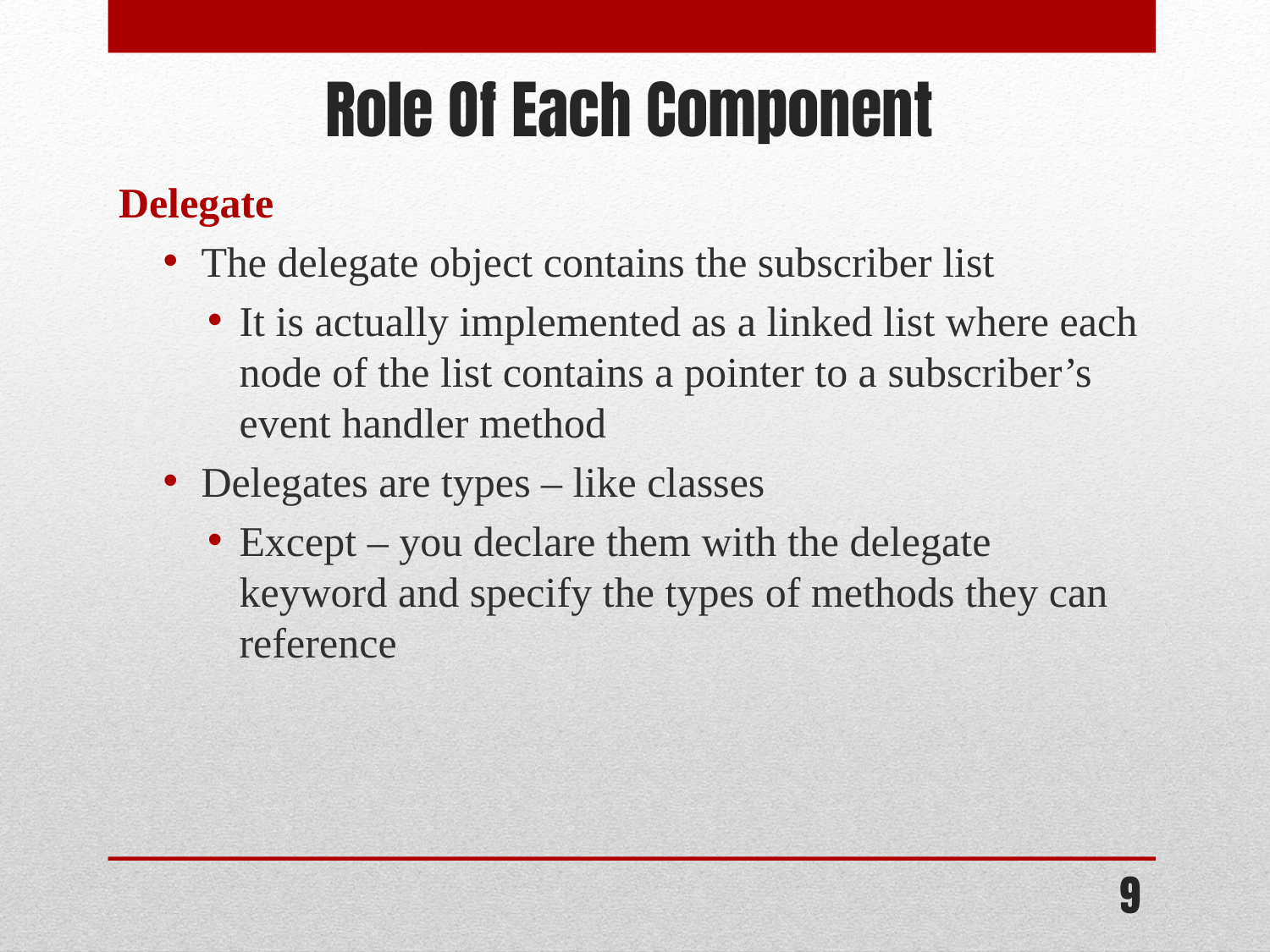

# Role Of Each Component
Delegate
The delegate object contains the subscriber list
It is actually implemented as a linked list where each node of the list contains a pointer to a subscriber’s event handler method
Delegates are types – like classes
Except – you declare them with the delegate keyword and specify the types of methods they can reference

9